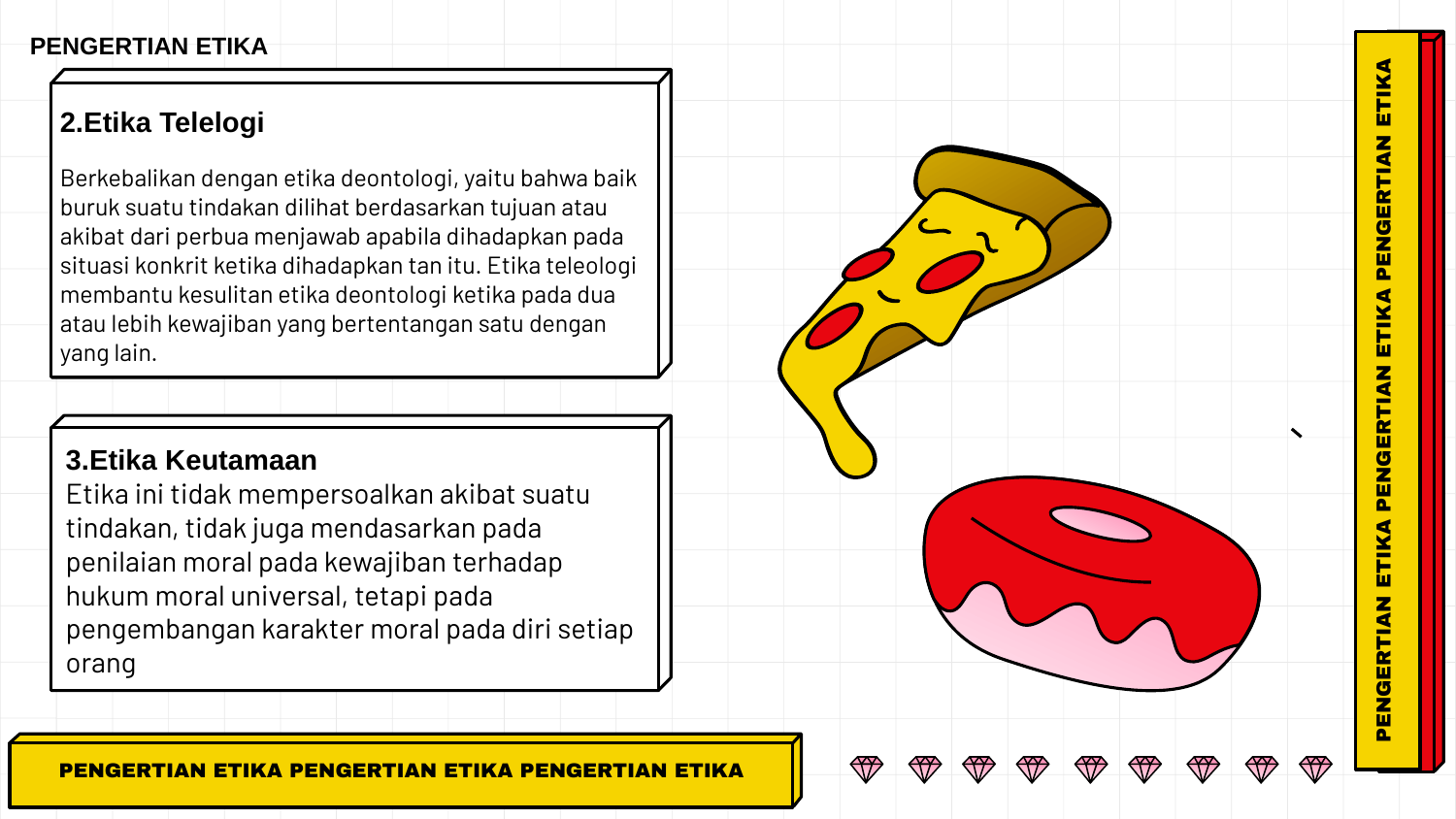

PENGERTIAN ETIKA

2.Etika Telelogi
Berkebalikan dengan etika deontologi, yaitu bahwa baik buruk suatu tindakan dilihat berdasarkan tujuan atau akibat dari perbua menjawab apabila dihadapkan pada situasi konkrit ketika dihadapkan tan itu. Etika teleologi membantu kesulitan etika deontologi ketika pada dua atau lebih kewajiban yang bertentangan satu dengan yang lain.

PENGERTIAN ETIKA PENGERTIAN ETIKA PENGERTIAN ETIKA

3.Etika Keutamaan
Etika ini tidak mempersoalkan akibat suatu tindakan, tidak juga mendasarkan pada penilaian moral pada kewajiban terhadap hukum moral universal, tetapi pada pengembangan karakter moral pada diri setiap orang

PENGERTIAN ETIKA PENGERTIAN ETIKA PENGERTIAN ETIKA